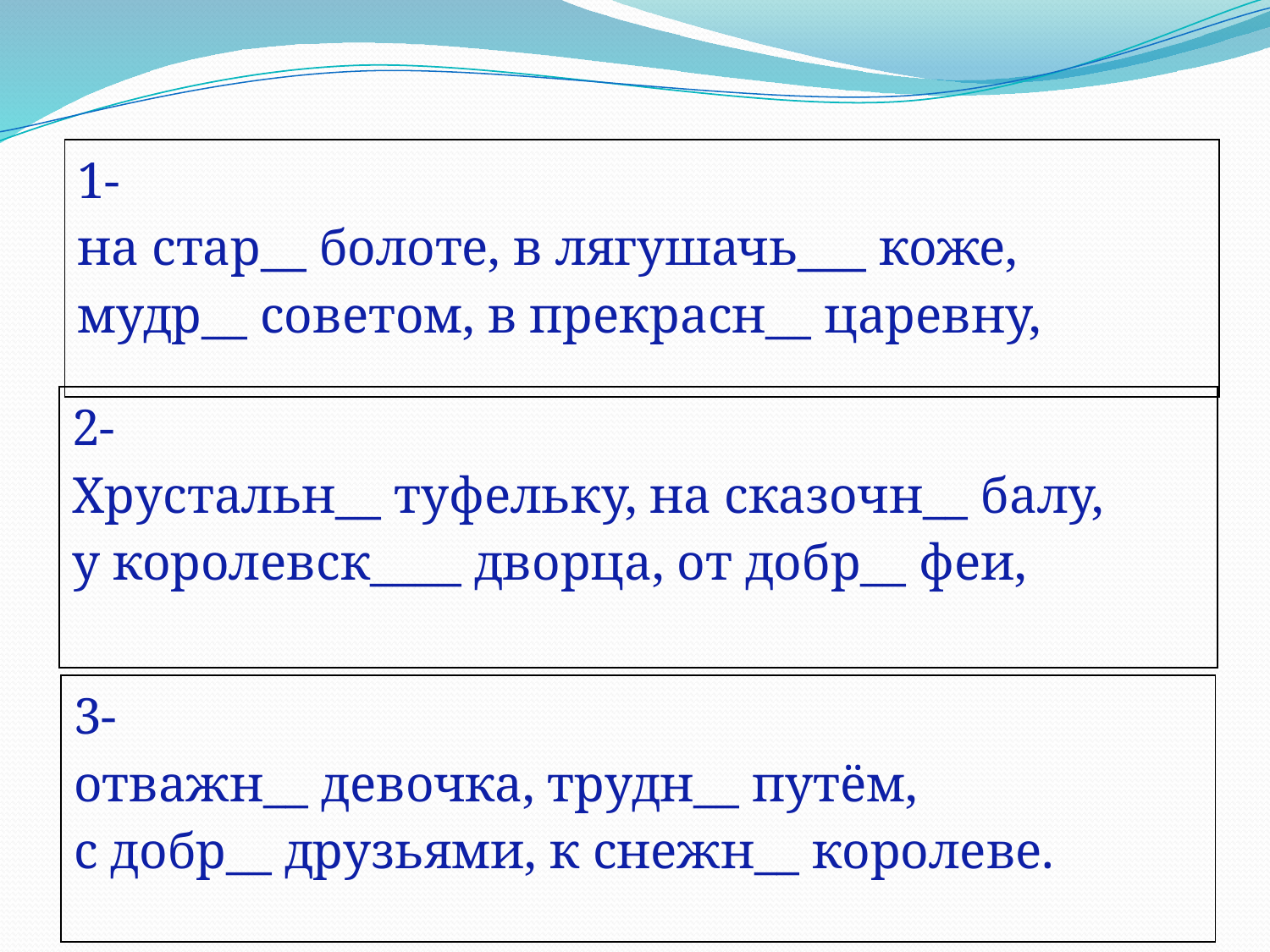

#
| 1- на стар\_\_ болоте, в лягушачь\_\_\_ коже, мудр\_\_ советом, в прекрасн\_\_ царевну, |
| --- |
| 2- Хрустальн\_\_ туфельку, на сказочн\_\_ балу, у королевск\_\_\_\_ дворца, от добр\_\_ феи, |
| --- |
| 3- отважн\_\_ девочка, трудн\_\_ путём, с добр\_\_ друзьями, к снежн\_\_ королеве. |
| --- |